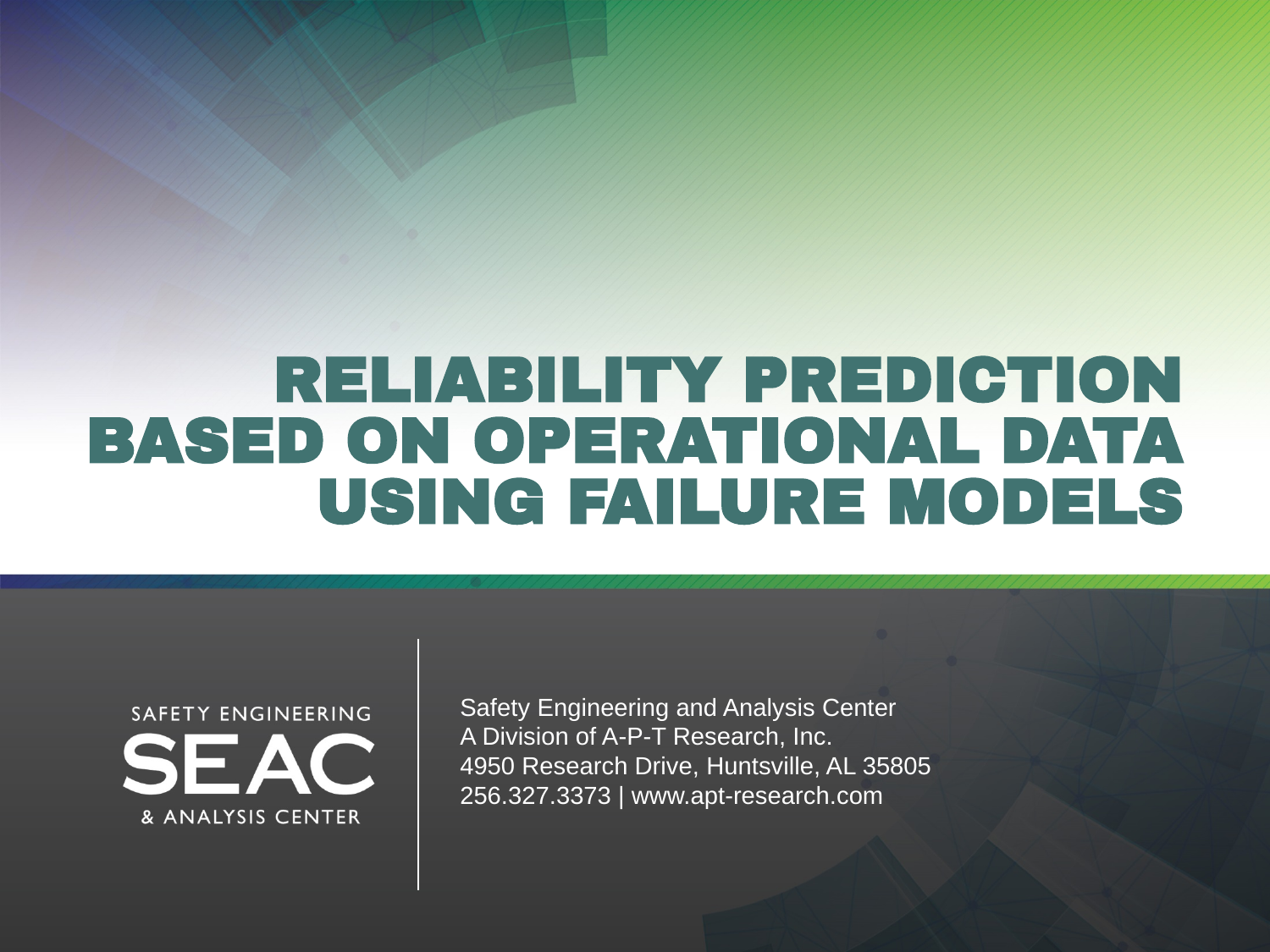

# Reliability Prediction Based on Operational Data Using Failure Models